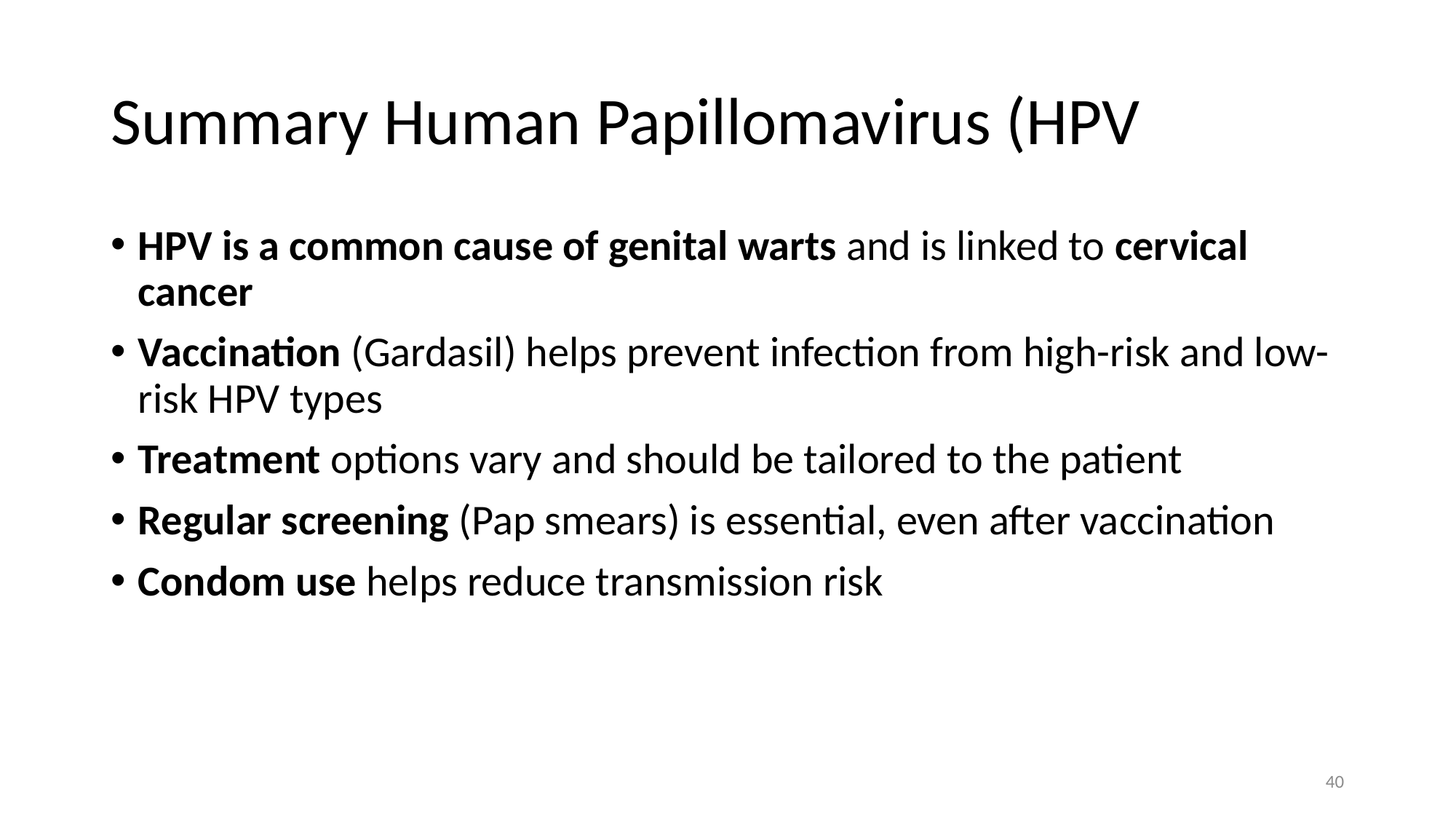

# Summary Human Papillomavirus (HPV
HPV is a common cause of genital warts and is linked to cervical cancer
Vaccination (Gardasil) helps prevent infection from high-risk and low-risk HPV types
Treatment options vary and should be tailored to the patient
Regular screening (Pap smears) is essential, even after vaccination
Condom use helps reduce transmission risk

40